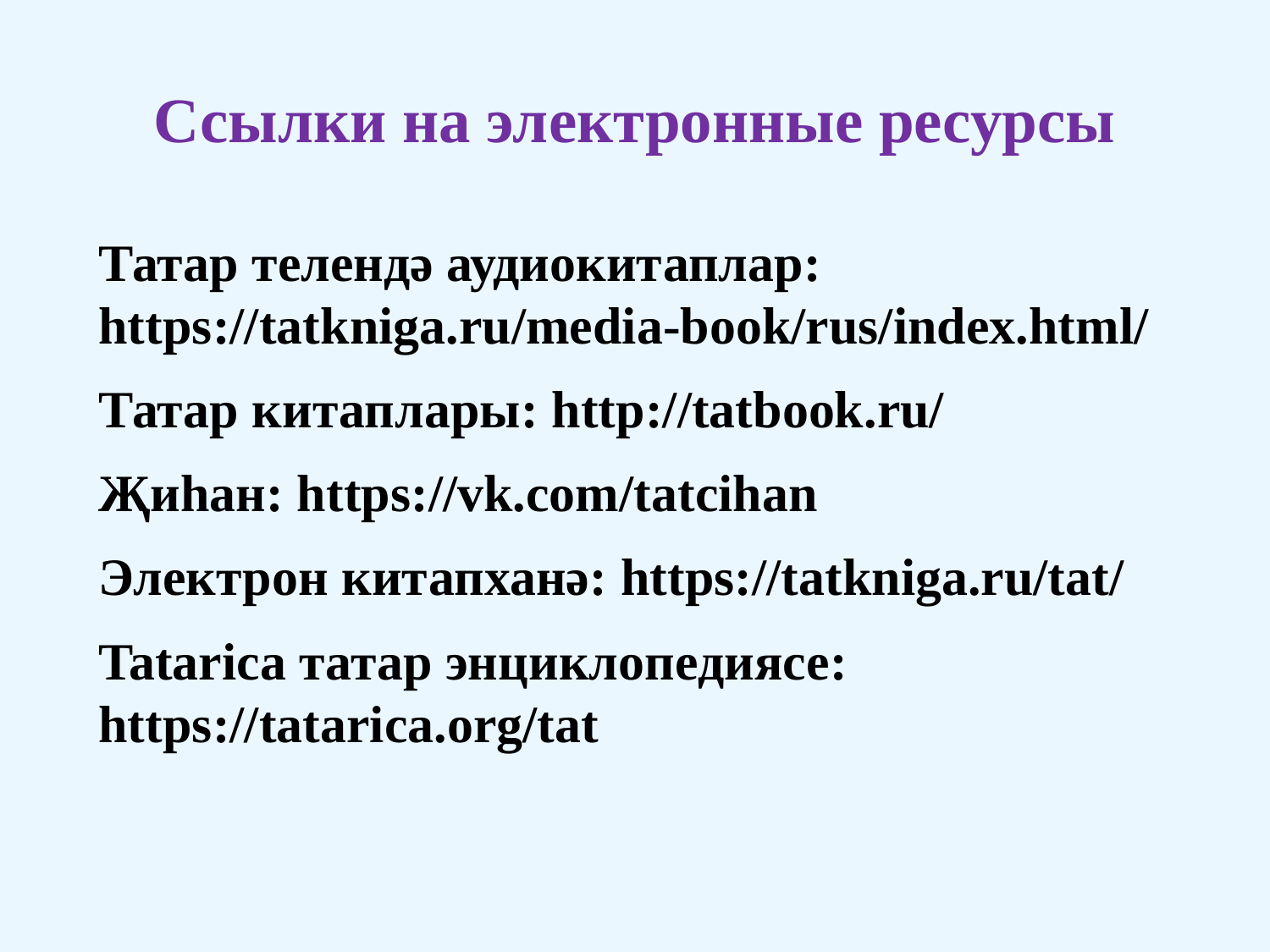

# Ссылки на электронные ресурсы
Татар телендә аудиокитаплар: https://tatkniga.ru/media-book/rus/index.html/
Татар китаплары: http://tatbook.ru/
Җиһан: https://vk.com/tatcihan
Электрон китапханә: https://tatkniga.ru/tat/
Tatarica татар энциклопедиясе: https://tatarica.org/tat